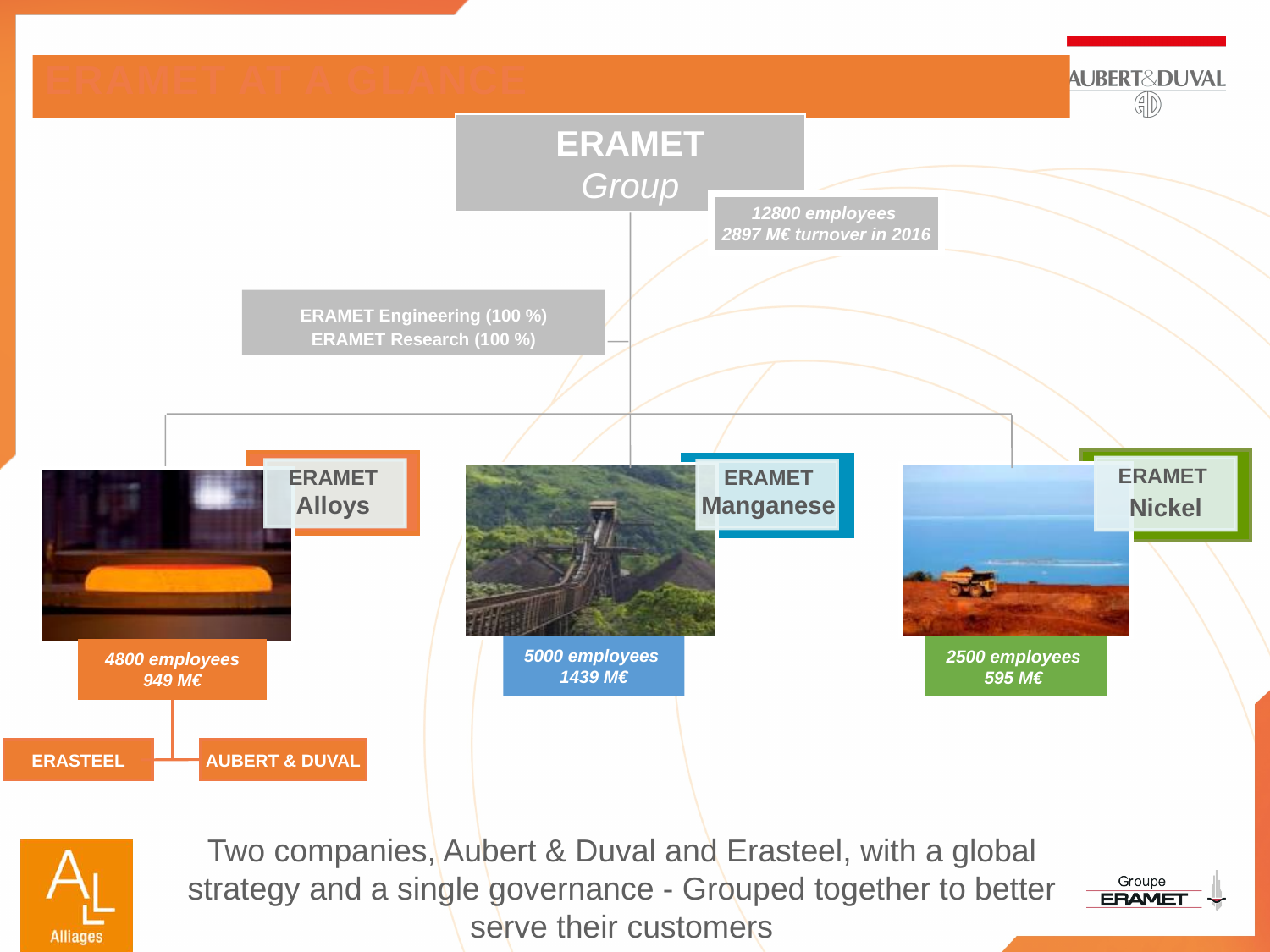

# Eramet at a glance
ERAMET
Group

12800 employees
2897 M€ turnover in 2016

ERAMET Engineering (100 %)
ERAMET Research (100 %)

ERAMET
Nickel

ERAMET
Alloys
ERAMET
Manganese
5000 employees
1439 M€
2500 employees
595 M€
4800 employees
949 M€

ERASTEEL
AUBERT & DUVAL

Two companies, Aubert & Duval and Erasteel, with a global strategy and a single governance - Grouped together to better serve their customers